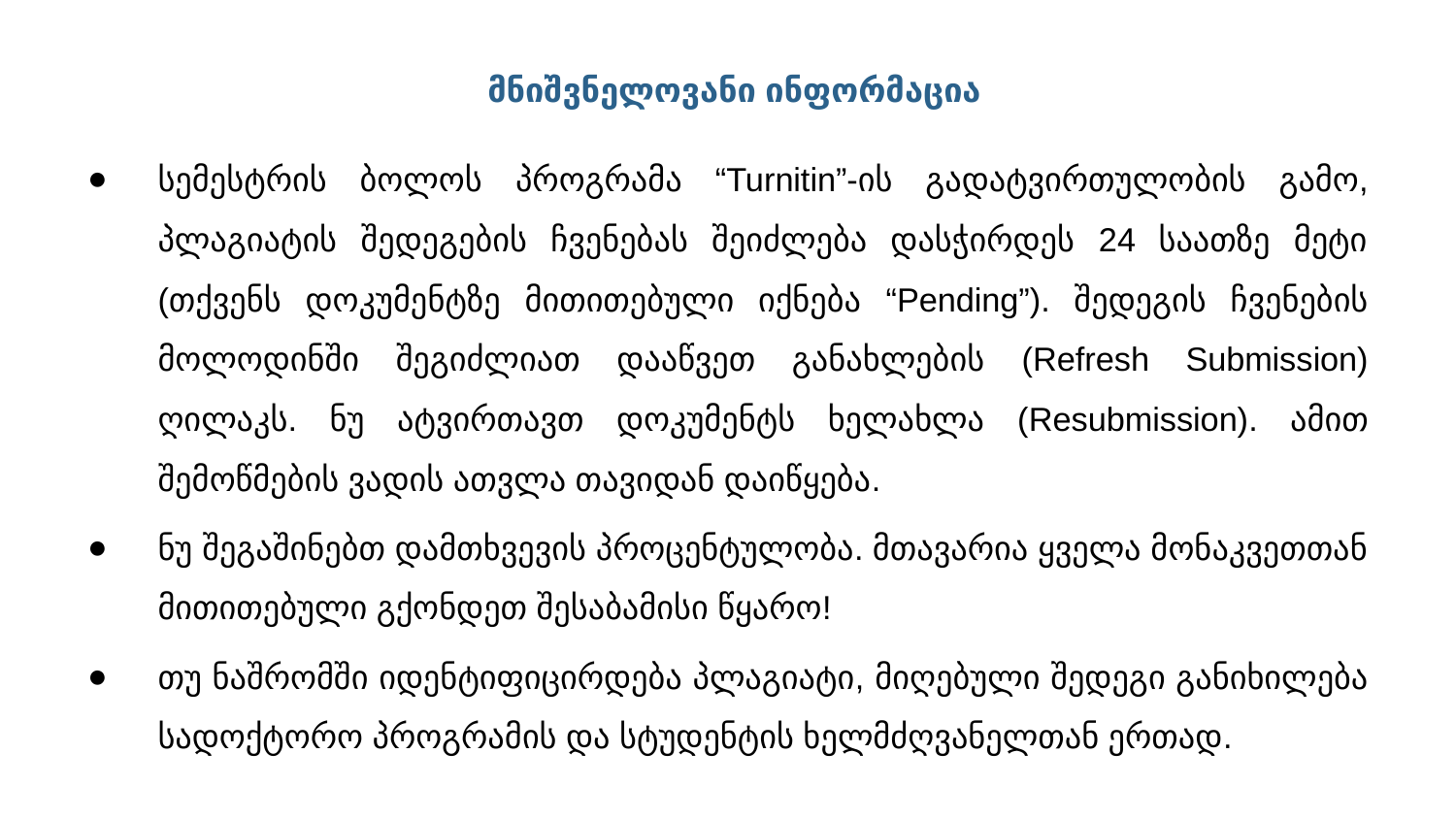

# მნიშვნელოვანი ინფორმაცია
სემესტრის ბოლოს პროგრამა “Turnitin”-ის გადატვირთულობის გამო, პლაგიატის შედეგების ჩვენებას შეიძლება დასჭირდეს 24 საათზე მეტი (თქვენს დოკუმენტზე მითითებული იქნება “Pending”). შედეგის ჩვენების მოლოდინში შეგიძლიათ დააწვეთ განახლების (Refresh Submission) ღილაკს. ნუ ატვირთავთ დოკუმენტს ხელახლა (Resubmission). ამით შემოწმების ვადის ათვლა თავიდან დაიწყება.
ნუ შეგაშინებთ დამთხვევის პროცენტულობა. მთავარია ყველა მონაკვეთთან მითითებული გქონდეთ შესაბამისი წყარო!
თუ ნაშრომში იდენტიფიცირდება პლაგიატი, მიღებული შედეგი განიხილება სადოქტორო პროგრამის და სტუდენტის ხელმძღვანელთან ერთად.